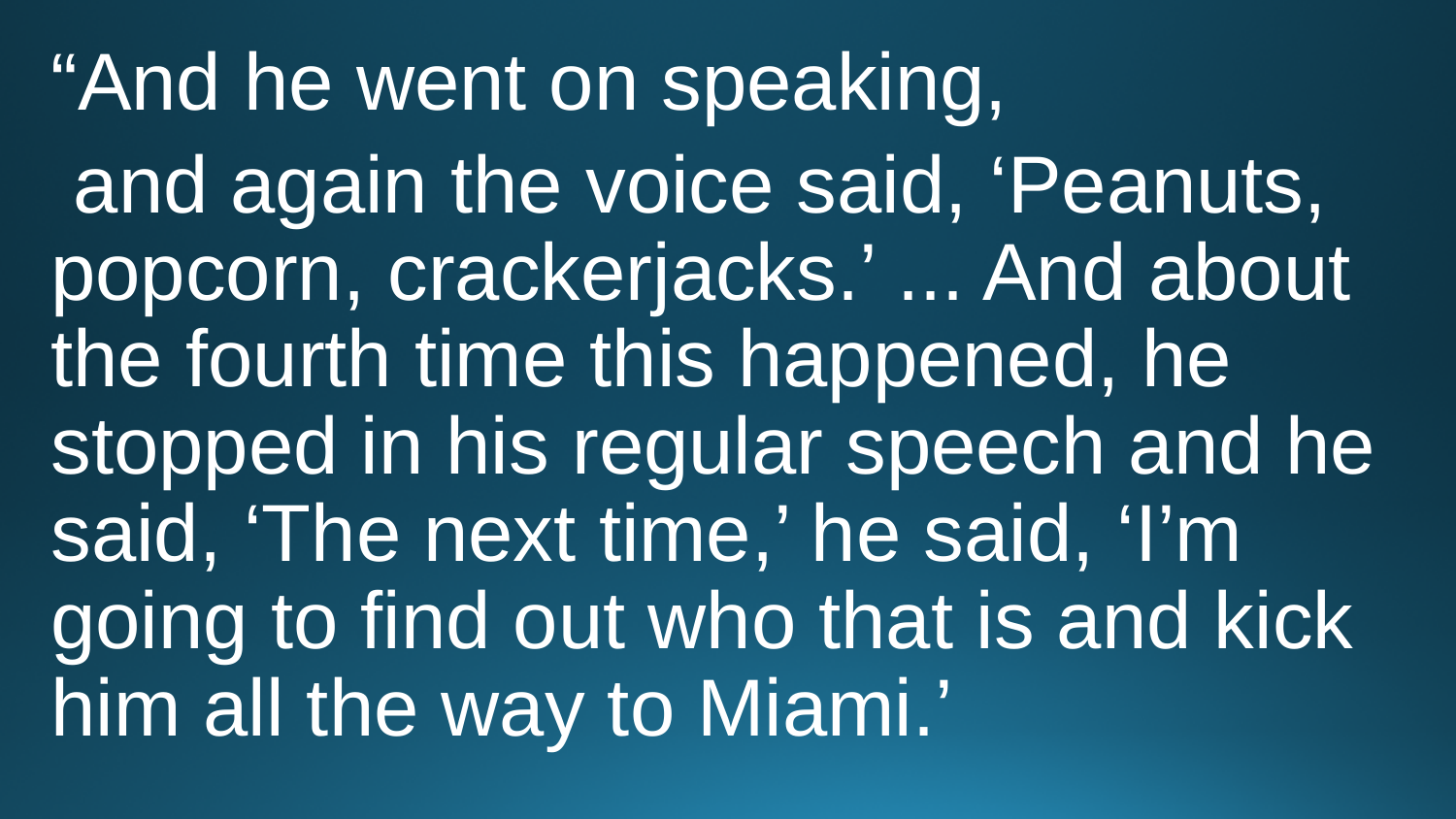

“And he went on speaking,
 and again the voice said, ‘Peanuts, popcorn, crackerjacks.’ ... And about the fourth time this happened, he stopped in his regular speech and he said, ‘The next time,’ he said, ‘I’m going to find out who that is and kick him all the way to Miami.’